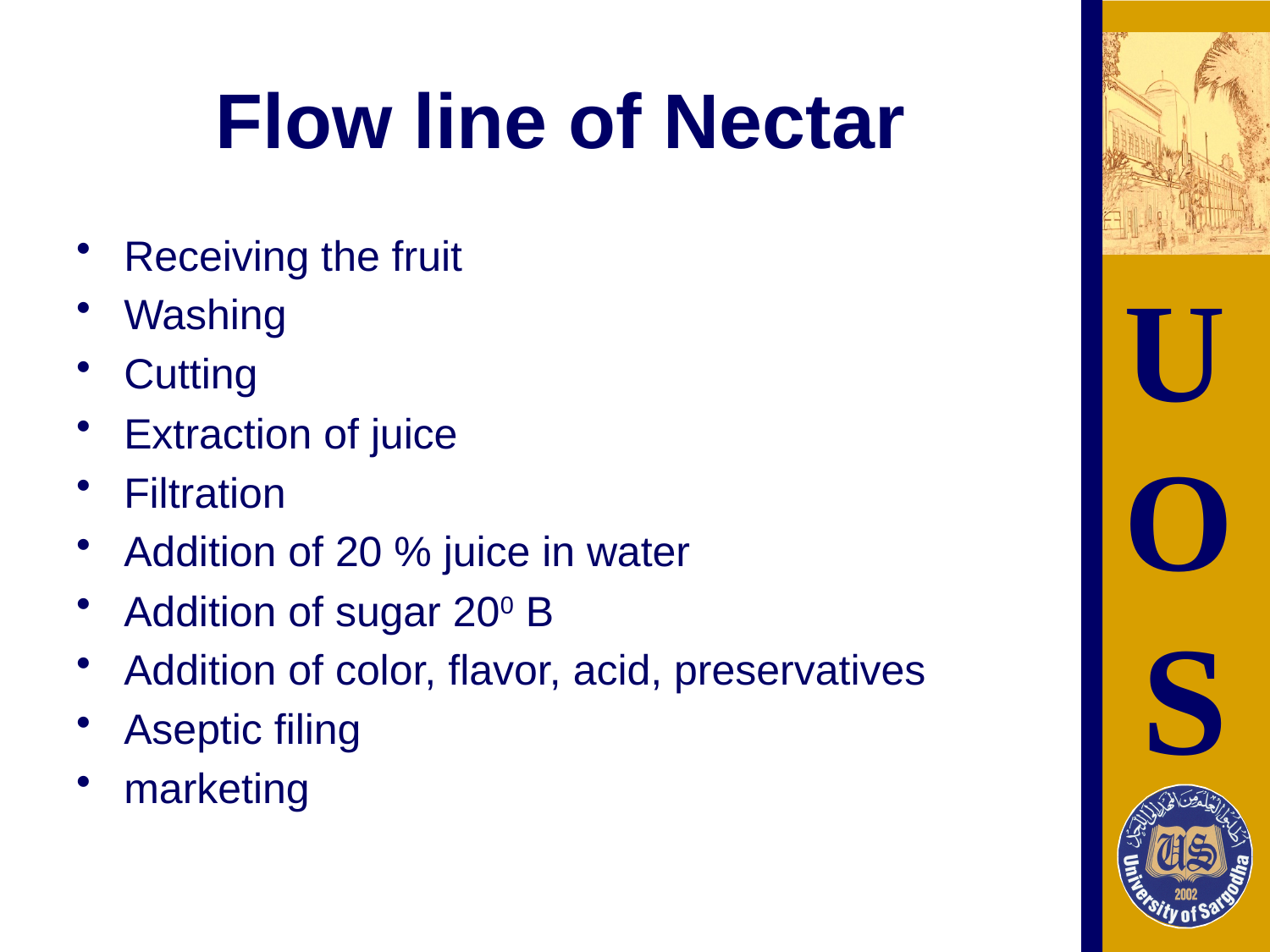

# Flow line of Nectar
Receiving the fruit
Washing
Cutting
Extraction of juice
Filtration
Addition of 20 % juice in water
Addition of sugar 200 B
Addition of color, flavor, acid, preservatives
Aseptic filing
marketing